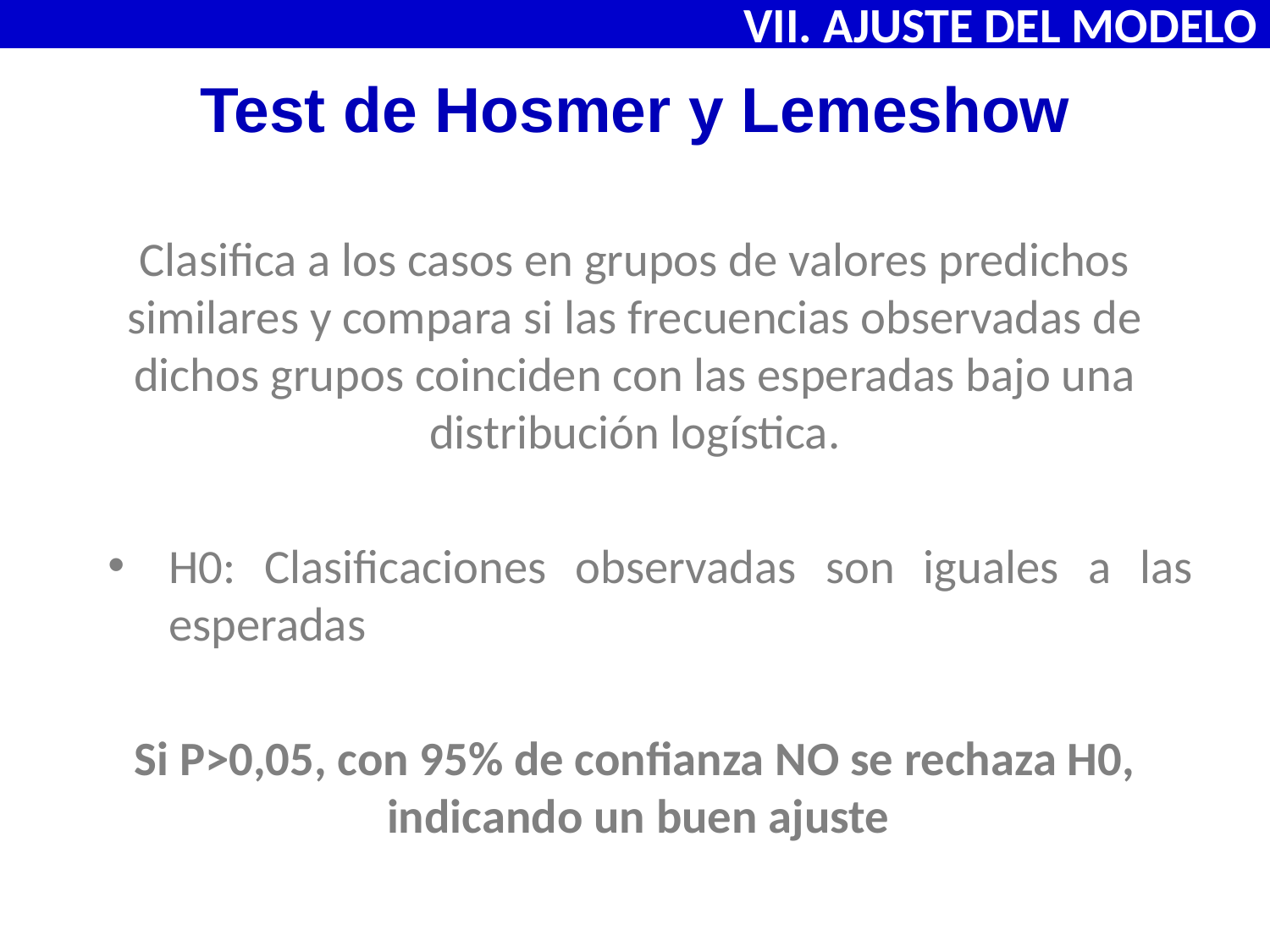

VII. AJUSTE DEL MODELO
# Test de Hosmer y Lemeshow
Clasifica a los casos en grupos de valores predichos similares y compara si las frecuencias observadas de dichos grupos coinciden con las esperadas bajo una distribución logística.

H0: Clasificaciones observadas son iguales a las esperadas

Si P>0,05, con 95% de confianza NO se rechaza H0, indicando un buen ajuste